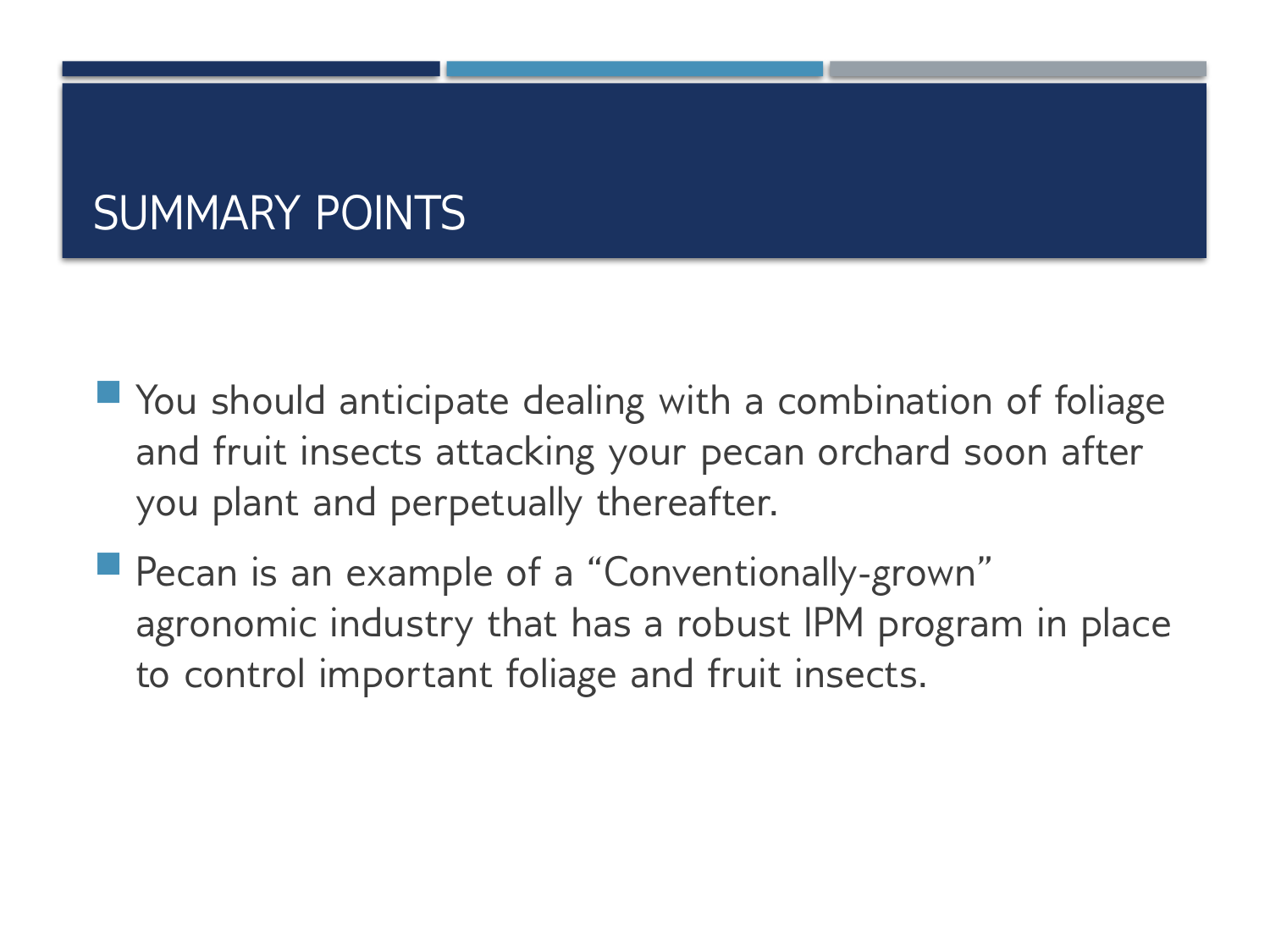

# Summary Points
You should anticipate dealing with a combination of foliage and fruit insects attacking your pecan orchard soon after you plant and perpetually thereafter.
Pecan is an example of a “Conventionally-grown” agronomic industry that has a robust IPM program in place to control important foliage and fruit insects.